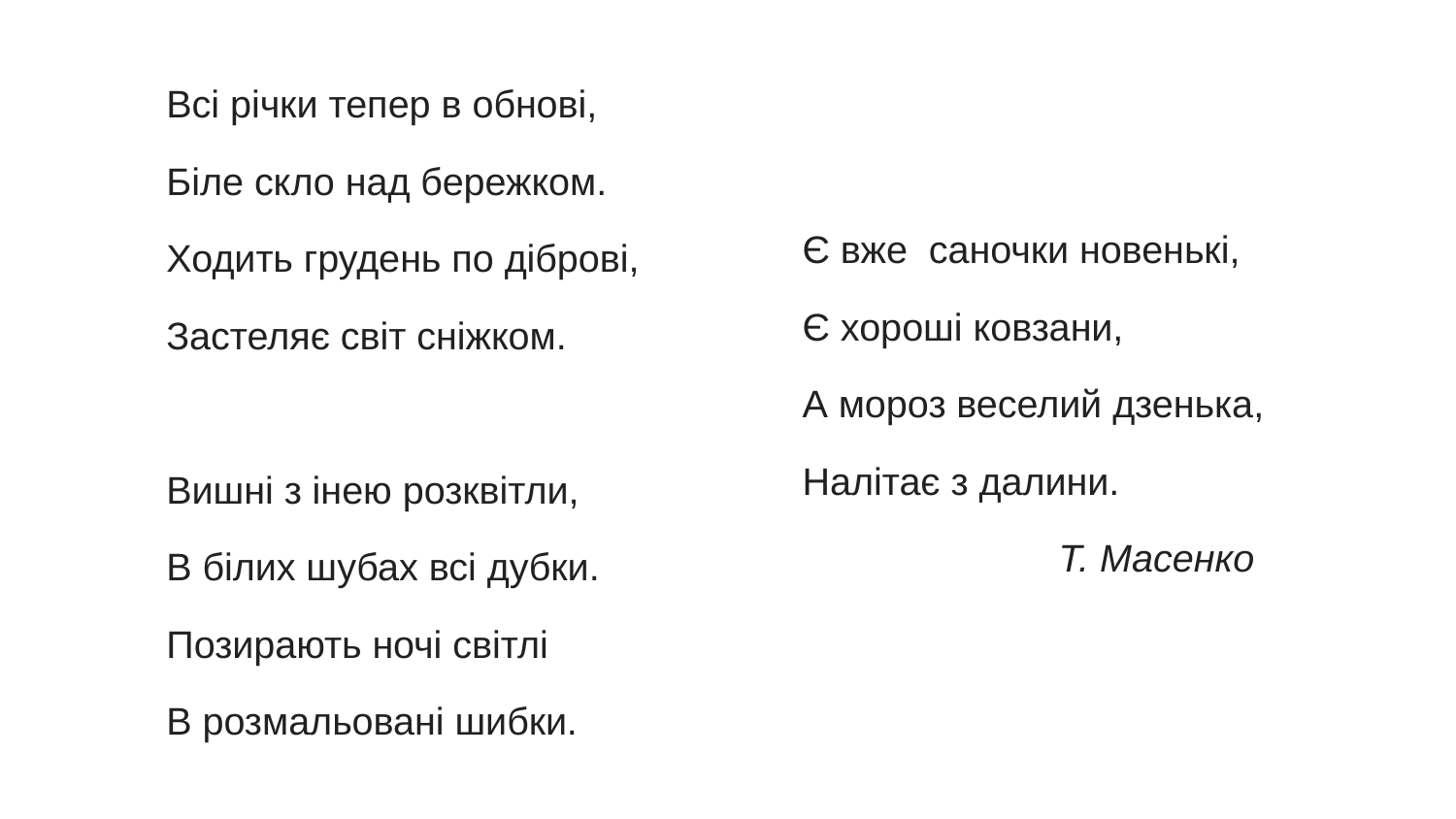

Всі річки тепер в обнові,
Біле скло над бережком.
Ходить грудень по діброві,
Застеляє світ сніжком.

Вишні з інею розквітли,
В білих шубах всі дубки.
Позирають ночі світлі
В розмальовані шибки.

Є вже  саночки новенькі,
Є хороші ковзани,
А мороз веселий дзенька,
Налітає з далини.
                        Т. Масенко